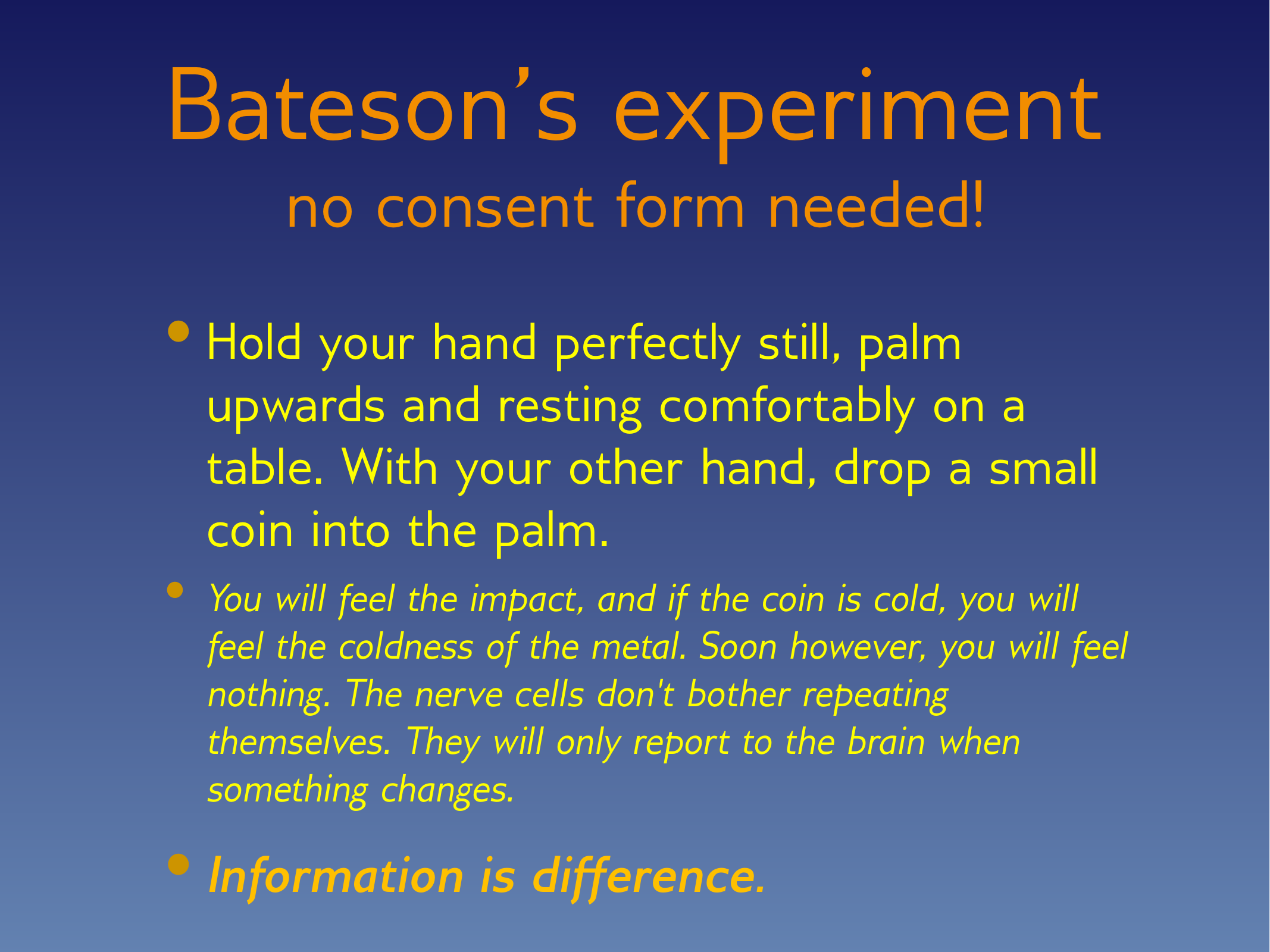

# Bateson’s experiment no consent form needed!
Hold your hand perfectly still, palm upwards and resting comfortably on a table. With your other hand, drop a small coin into the palm.
You will feel the impact, and if the coin is cold, you will feel the coldness of the metal. Soon however, you will feel nothing. The nerve cells don't bother repeating themselves. They will only report to the brain when something changes.
Information is difference.